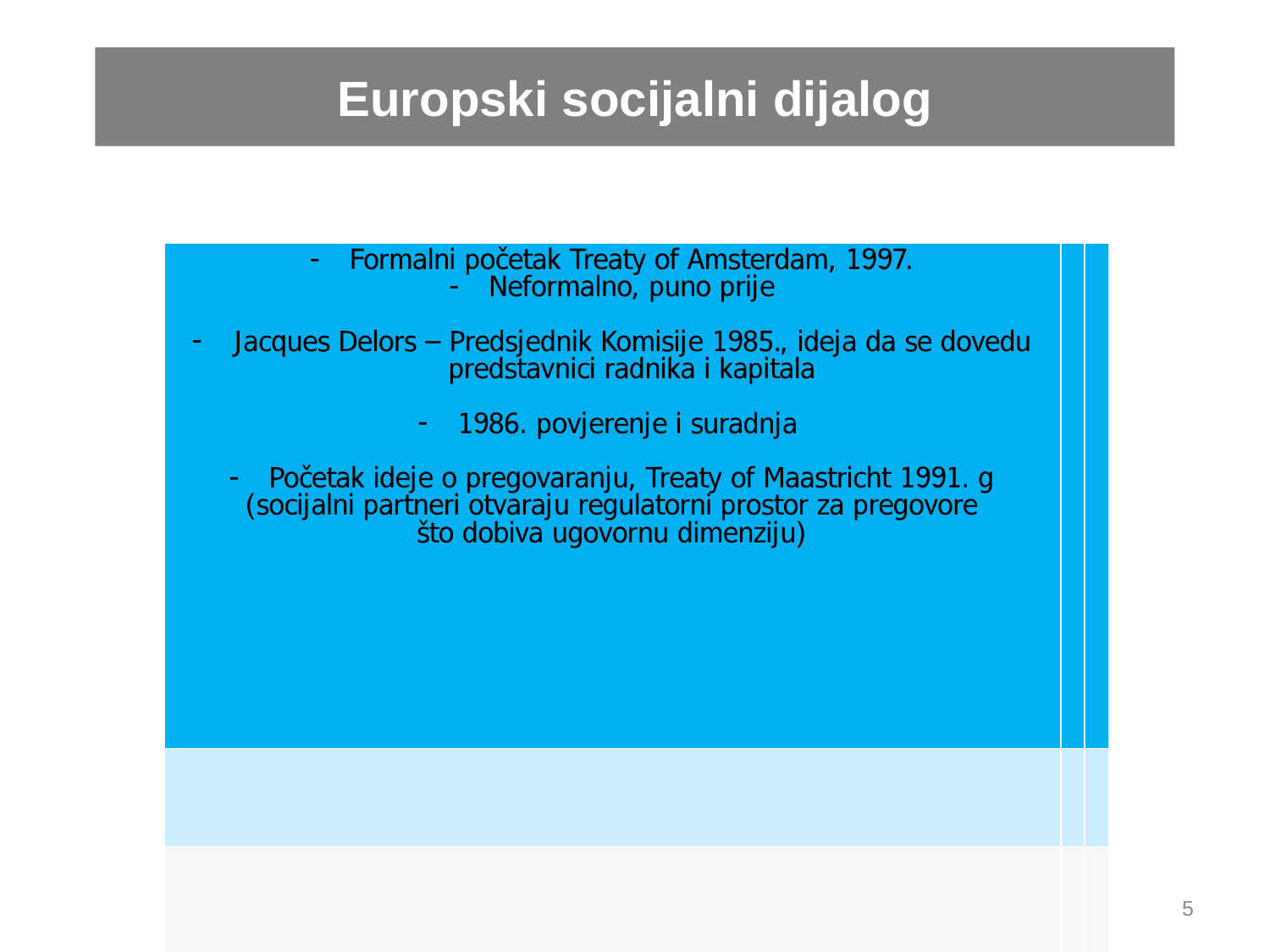

Europski socijalni dijalog
| Formalni početak Treaty of Amsterdam, 1997. Neformalno, puno prije Jacques Delors – Predsjednik Komisije 1985., ideja da se dovedu predstavnici radnika i kapitala 1986. povjerenje i suradnja Početak ideje o pregovaranju, Treaty of Maastricht 1991. g (socijalni partneri otvaraju regulatorni prostor za pregovore što dobiva ugovornu dimenziju) |  |  |
| --- | --- | --- |
|  |  |  |
|  |  |  |
|  |  |  |
5